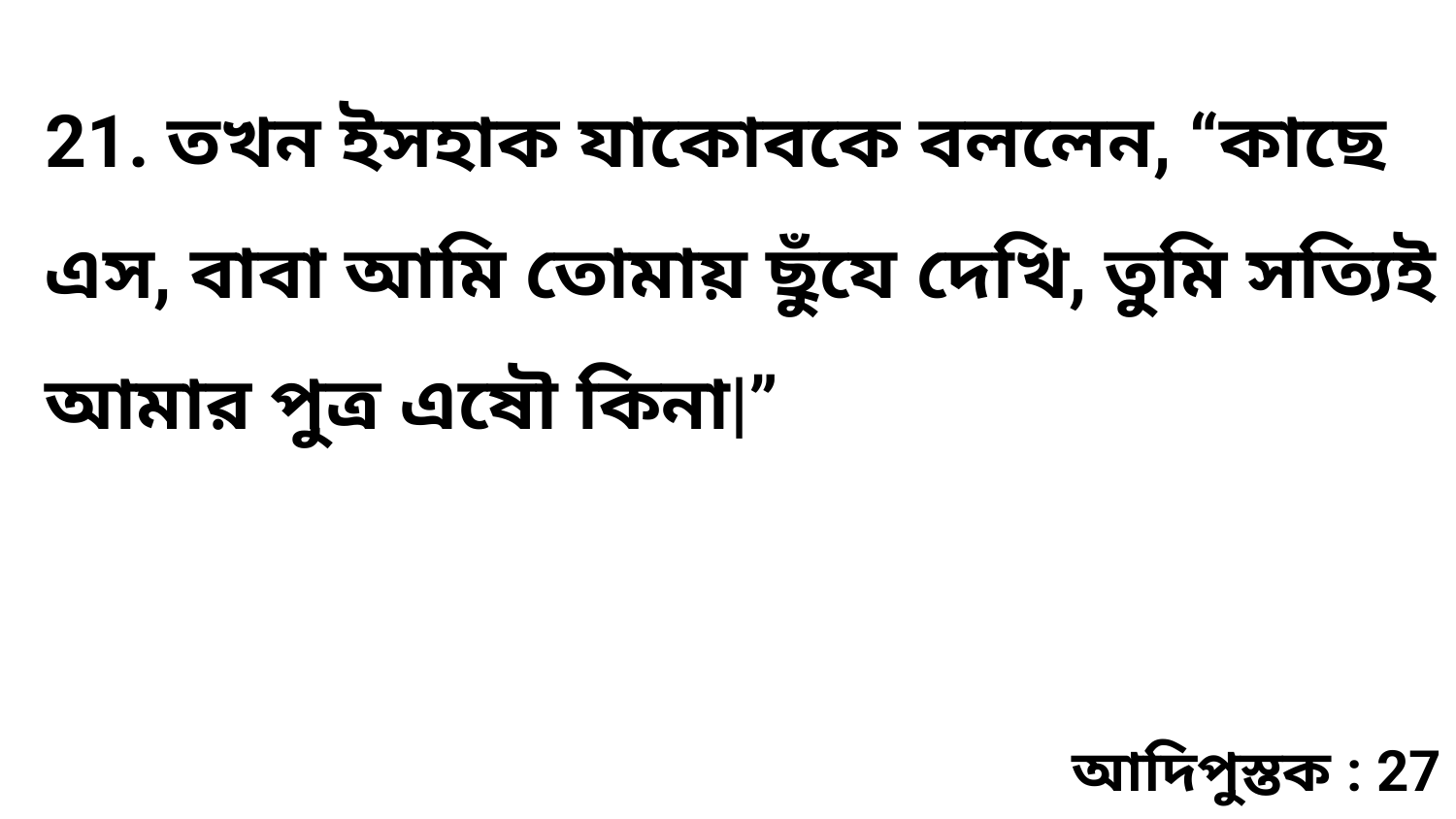

21. তখন ইসহাক যাকোবকে বললেন, “কাছে এস, বাবা আমি তোমায় ছুঁযে দেখি, তুমি সত্যিই আমার পুত্র এষৌ কিনা|”
আদিপুস্তক : 27